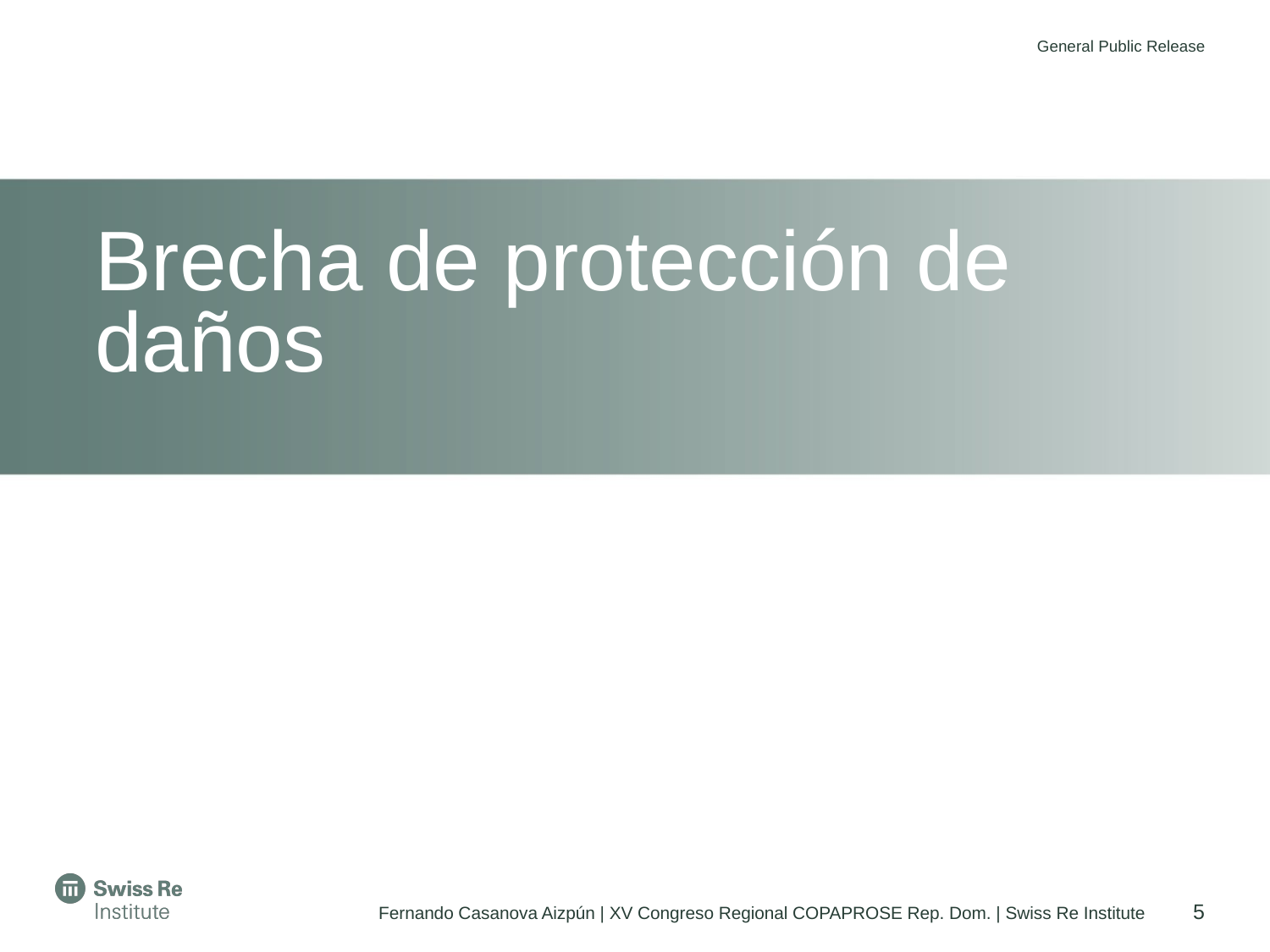

# Brecha de protección de daños

5